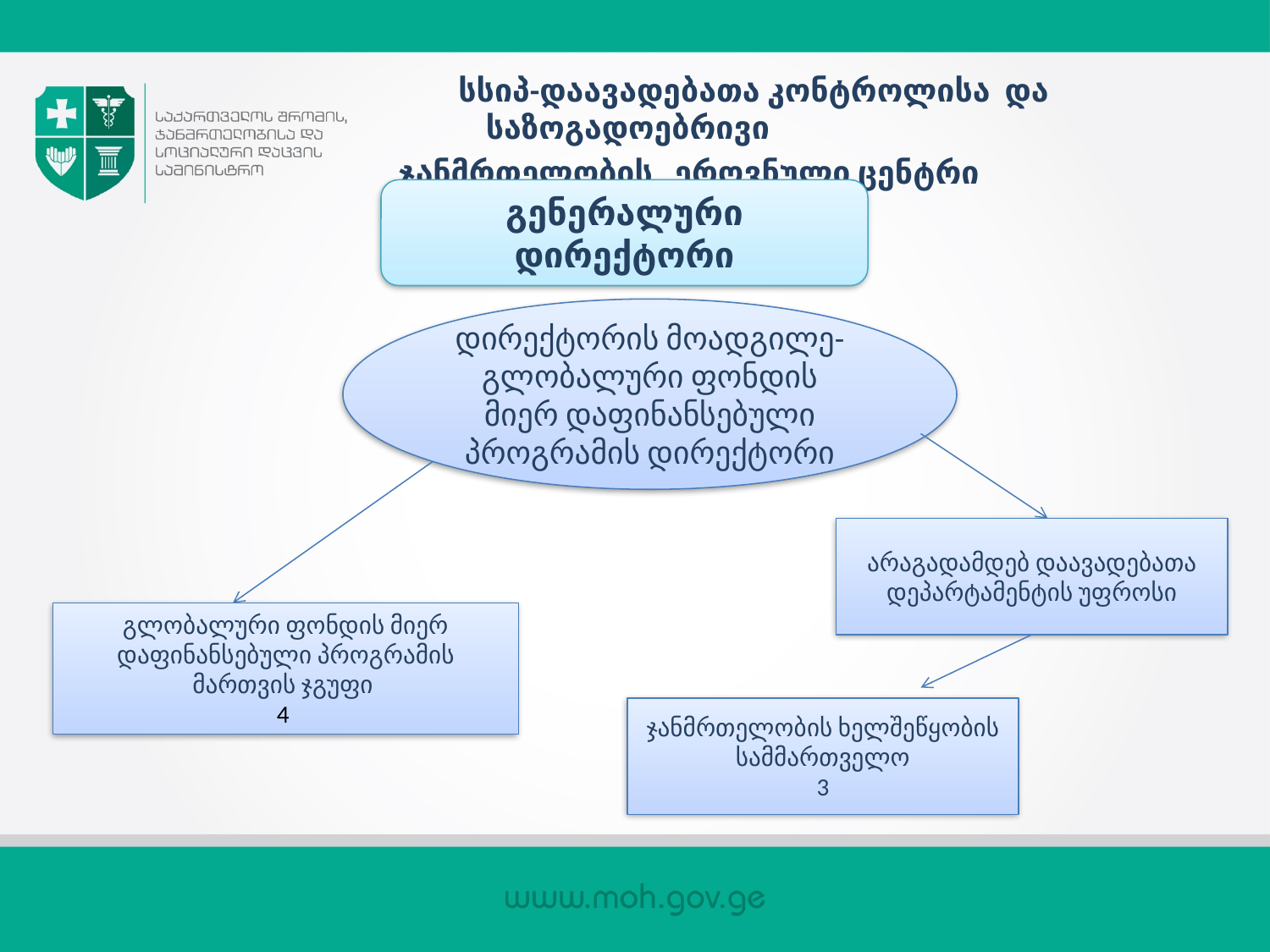

სსიპ-დაავადებათა კონტროლისა  და საზოგადოებრივი
                                ჯანმრთელობის   ეროვნული ცენტრი

გენერალური დირექტორი
დირექტორის მოადგილე-გლობალური ფონდის მიერ დაფინანსებული პროგრამის დირექტორი
არაგადამდებ დაავადებათა დეპარტამენტის უფროსი
გლობალური ფონდის მიერ დაფინანსებული პროგრამის მართვის ჯგუფი
4
ჯანმრთელობის ხელშეწყობის სამმართველო
3